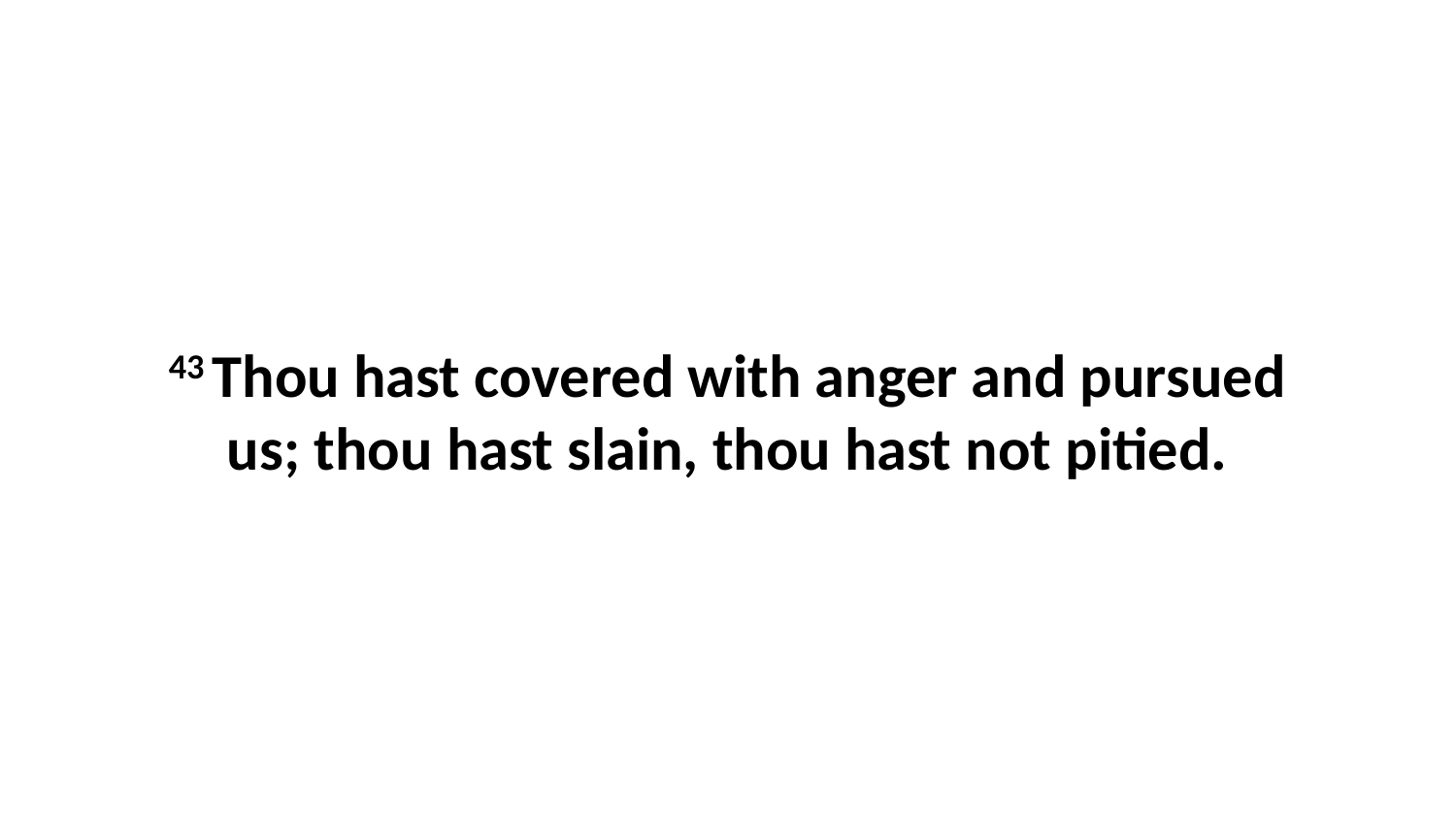

43 Thou hast covered with anger and pursued us; thou hast slain, thou hast not pitied.